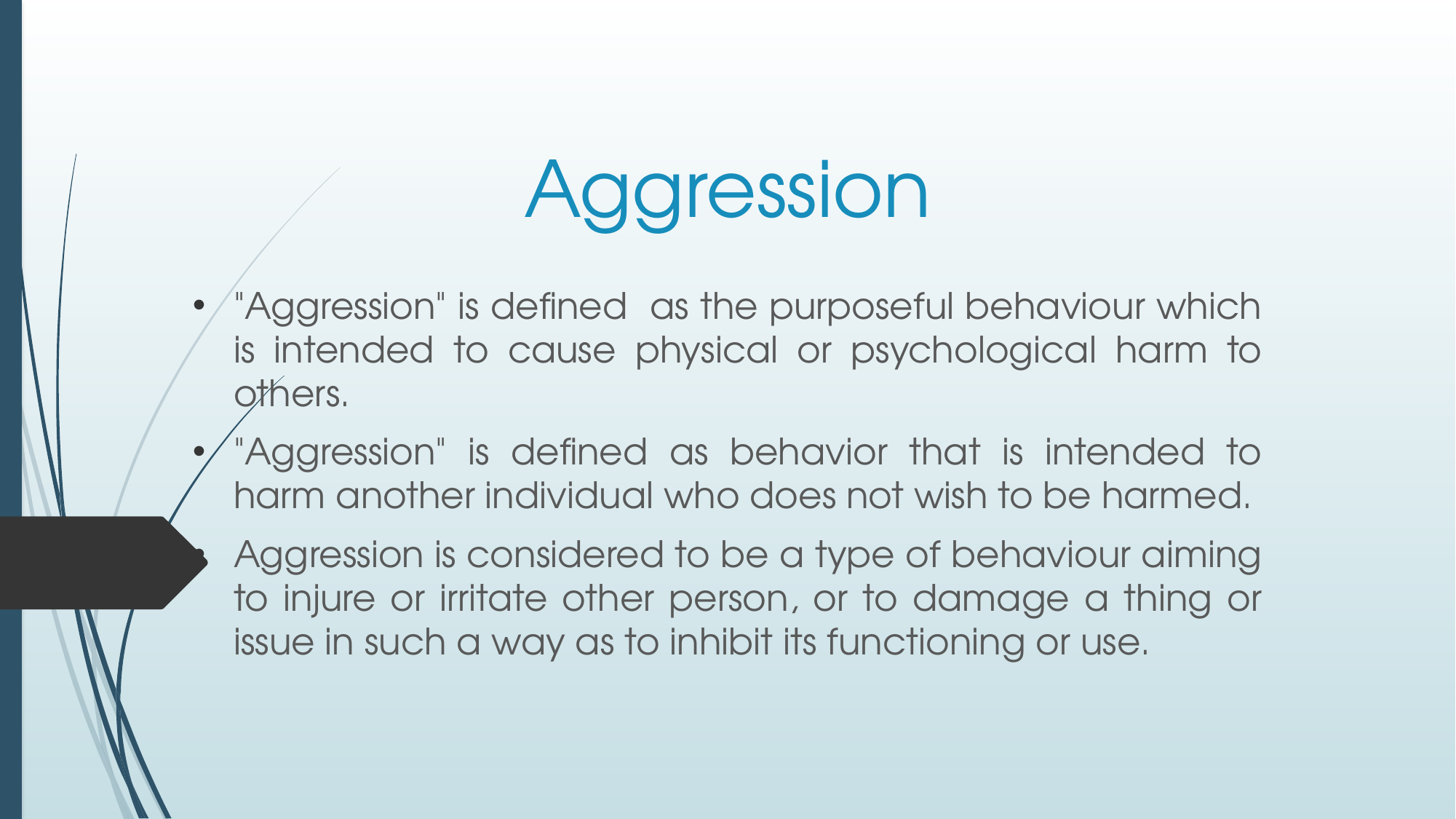

# Aggression
"Aggression" is defined  as the purposeful behaviour which is intended to cause physical or psychological harm to others.
"Aggression" is defined as behavior that is intended to harm another individual who does not wish to be harmed.
Aggression is considered to be a type of behaviour aiming to injure or irritate other person, or to damage a thing or issue in such a way as to inhibit its functioning or use.